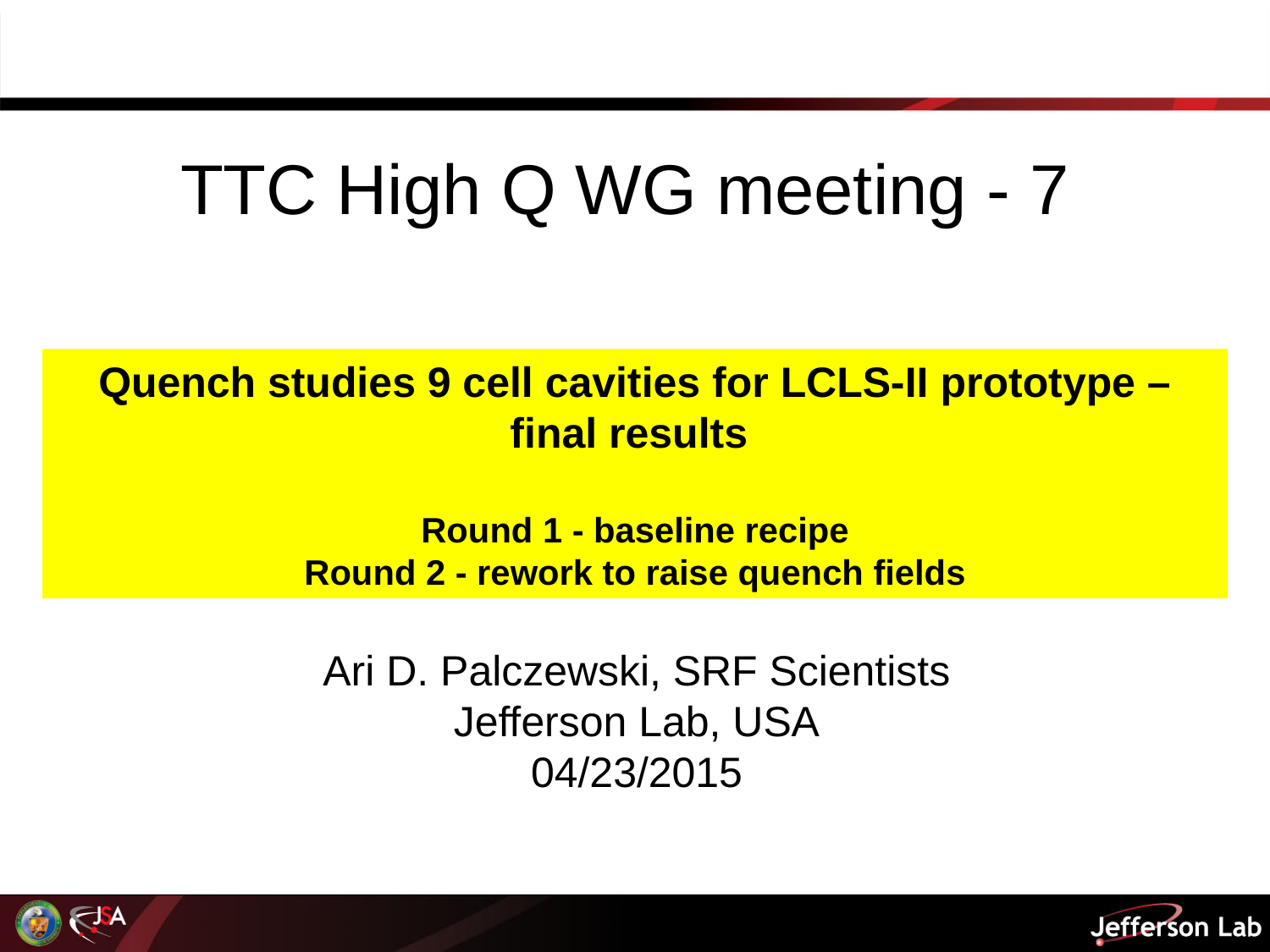

TTC High Q WG meeting - 7
Quench studies 9 cell cavities for LCLS-II prototype – final results

Round 1 - baseline recipe
Round 2 - rework to raise quench fields
Ari D. Palczewski, SRF Scientists
Jefferson Lab, USA
04/23/2015